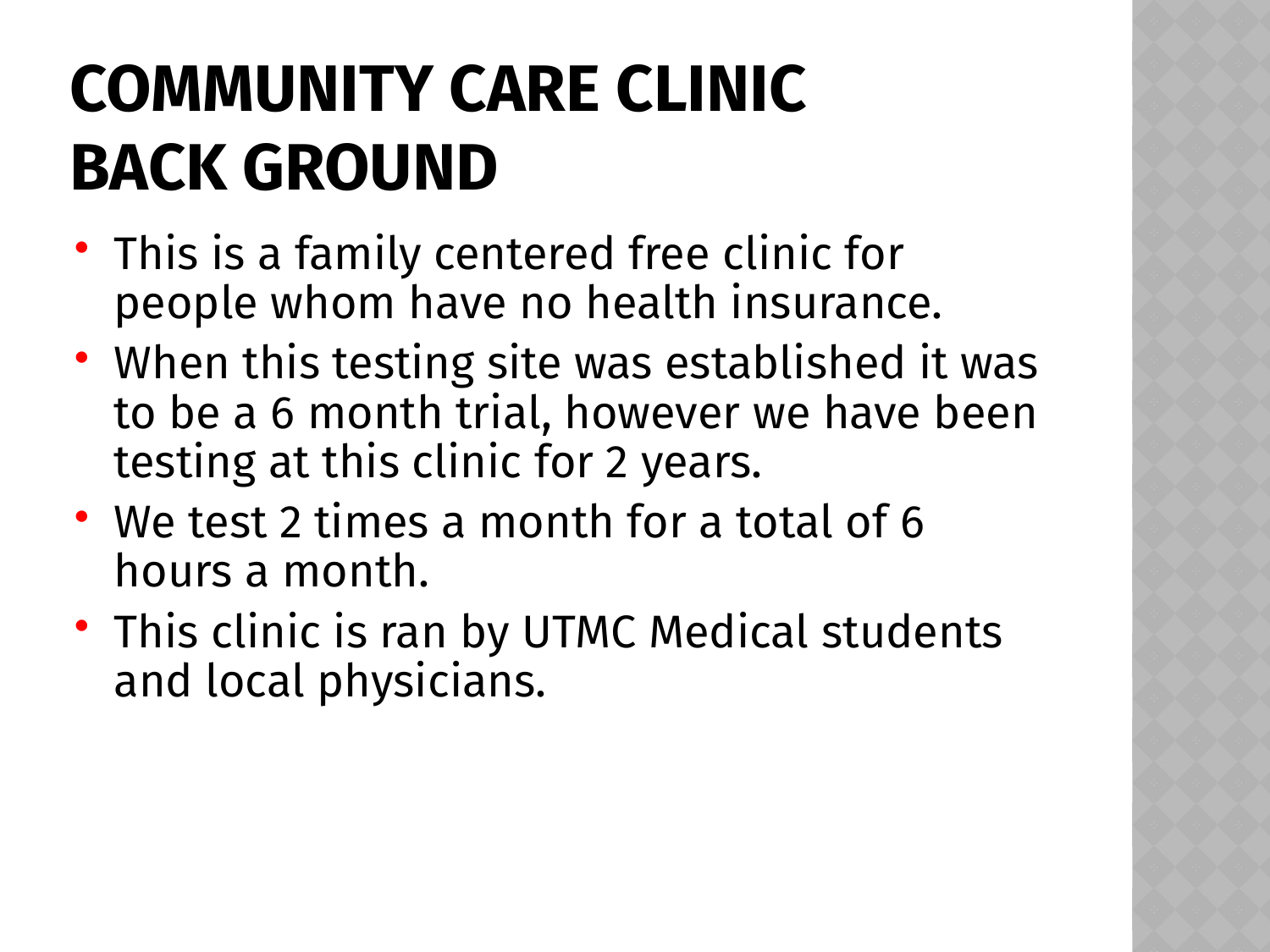

# Community Care Clinic Back Ground
This is a family centered free clinic for people whom have no health insurance.
When this testing site was established it was to be a 6 month trial, however we have been testing at this clinic for 2 years.
We test 2 times a month for a total of 6 hours a month.
This clinic is ran by UTMC Medical students and local physicians.